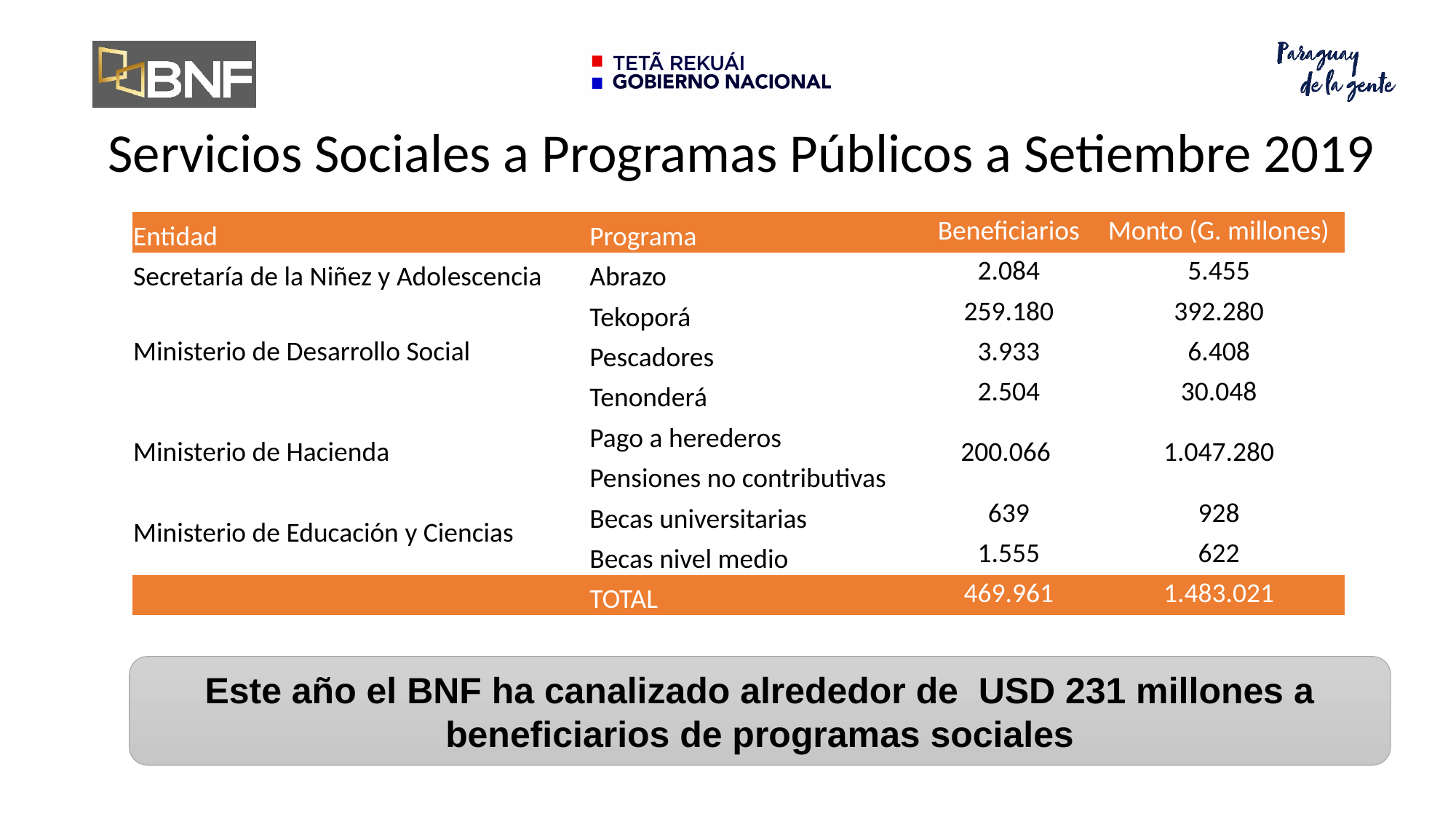

# Servicios Sociales a Programas Públicos a Setiembre 2019
| Entidad | Programa | Beneficiarios | Monto (G. millones) |
| --- | --- | --- | --- |
| Secretaría de la Niñez y Adolescencia | Abrazo | 2.084 | 5.455 |
| Ministerio de Desarrollo Social | Tekoporá | 259.180 | 392.280 |
|  | Pescadores | 3.933 | 6.408 |
|  | Tenonderá | 2.504 | 30.048 |
| Ministerio de Hacienda | Pago a herederos | 200.066 | 1.047.280 |
|  | Pensiones no contributivas |  |  |
| Ministerio de Educación y Ciencias | Becas universitarias | 639 | 928 |
|  | Becas nivel medio | 1.555 | 622 |
|  | TOTAL | 469.961 | 1.483.021 |
Este año el BNF ha canalizado alrededor de  USD 231 millones a beneficiarios de programas sociales